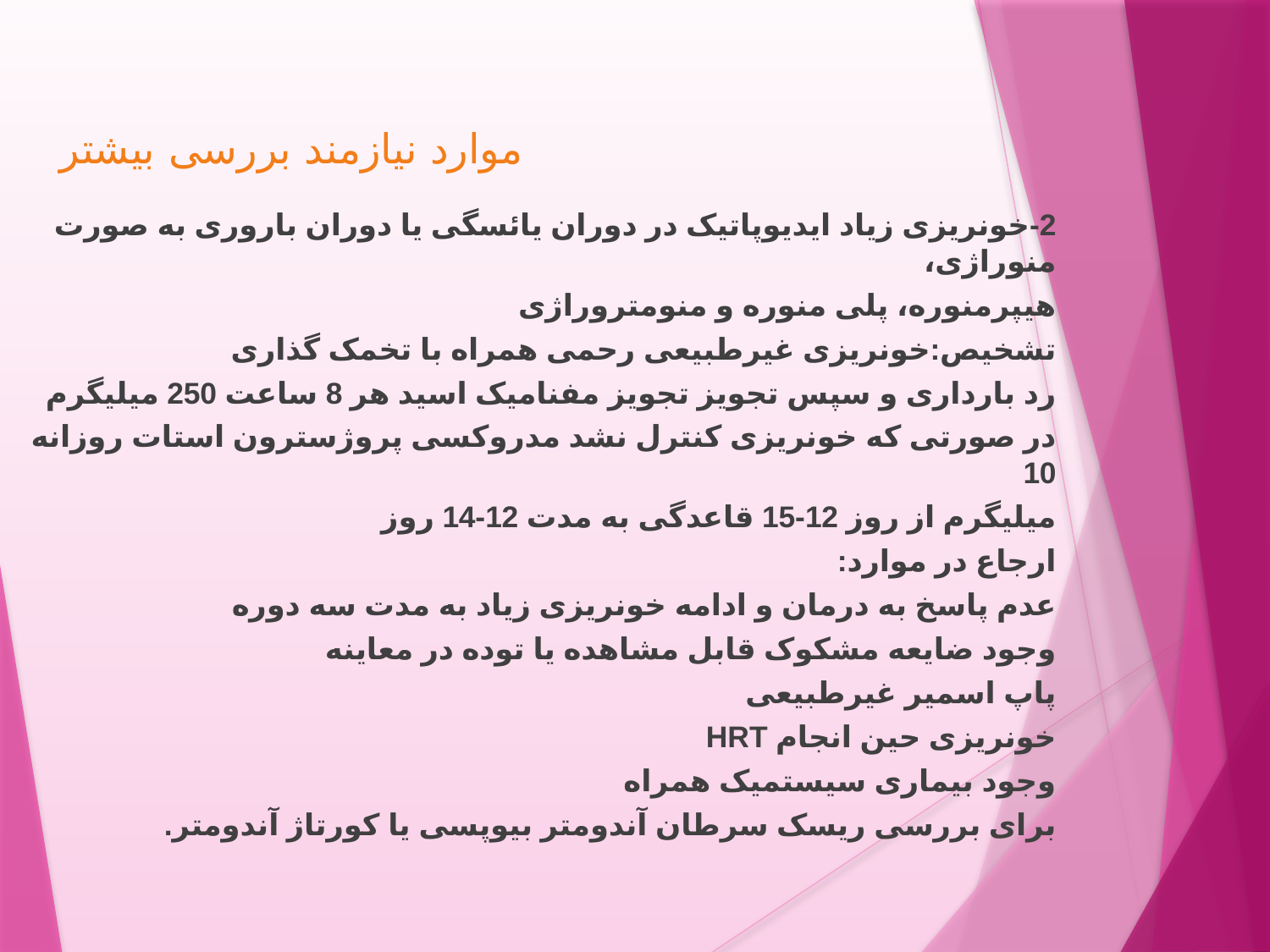

موارد نیازمند بررسی بیشتر

2-خونریزی زیاد ایدیوپاتیک در دوران یائسگی یا دوران باروری به صورت منوراژی،
هیپرمنوره، پلی منوره و منومتروراژی
تشخیص:خونریزی غیرطبیعی رحمی همراه با تخمک گذاری
رد بارداری و سپس تجویز تجویز مفنامیک اسید هر 8 ساعت 250 میلیگرم
در صورتی که خونریزی کنترل نشد مدروکسی پروژسترون استات روزانه 10
میلیگرم از روز 12-15 قاعدگی به مدت 12-14 روز
ارجاع در موارد:
عدم پاسخ به درمان و ادامه خونریزی زیاد به مدت سه دوره
وجود ضایعه مشکوک قابل مشاهده یا توده در معاینه
پاپ اسمیر غیرطبیعی
خونریزی حین انجام HRT
وجود بیماری سیستمیک همراه
برای بررسی ریسک سرطان آندومتر بیوپسی یا کورتاژ آندومتر.